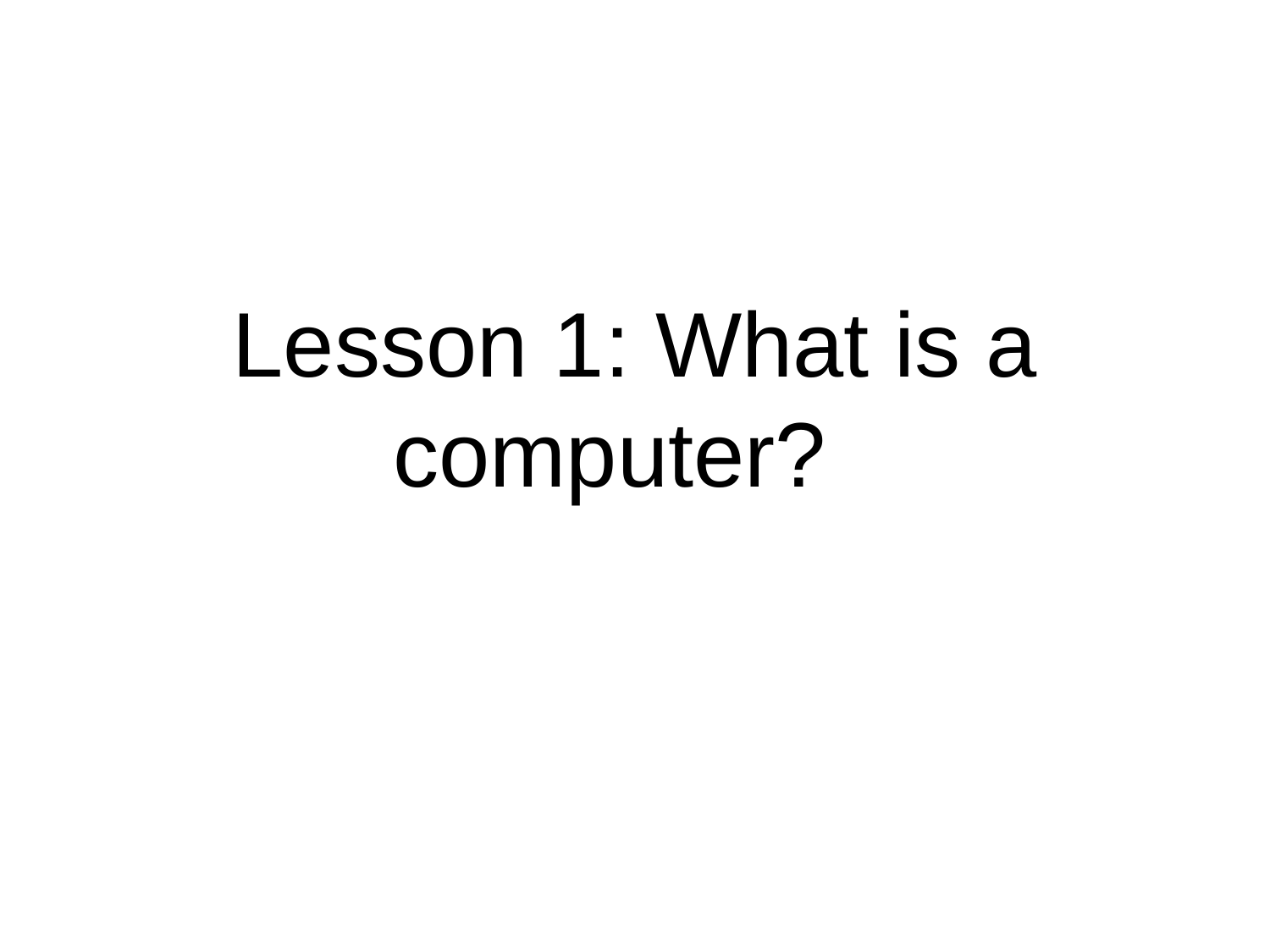

# Lesson 1: What is a computer?